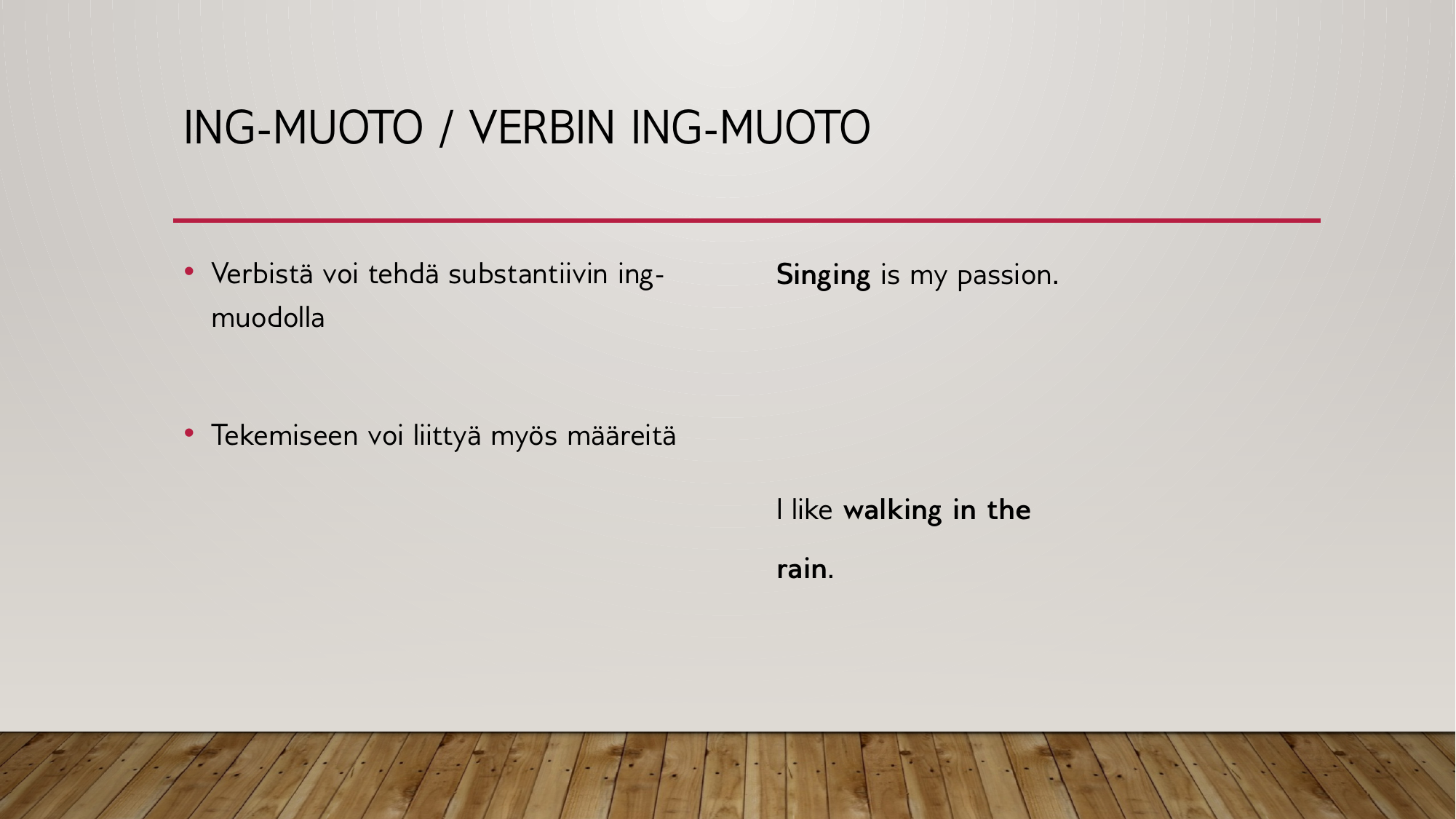

# Ing-muoto / Verbin ing-muoto
Verbistä voi tehdä substantiivin ing-muodolla

Tekemiseen voi liittyä myös määreitä
Singing is my passion.

I like walking in the
rain.